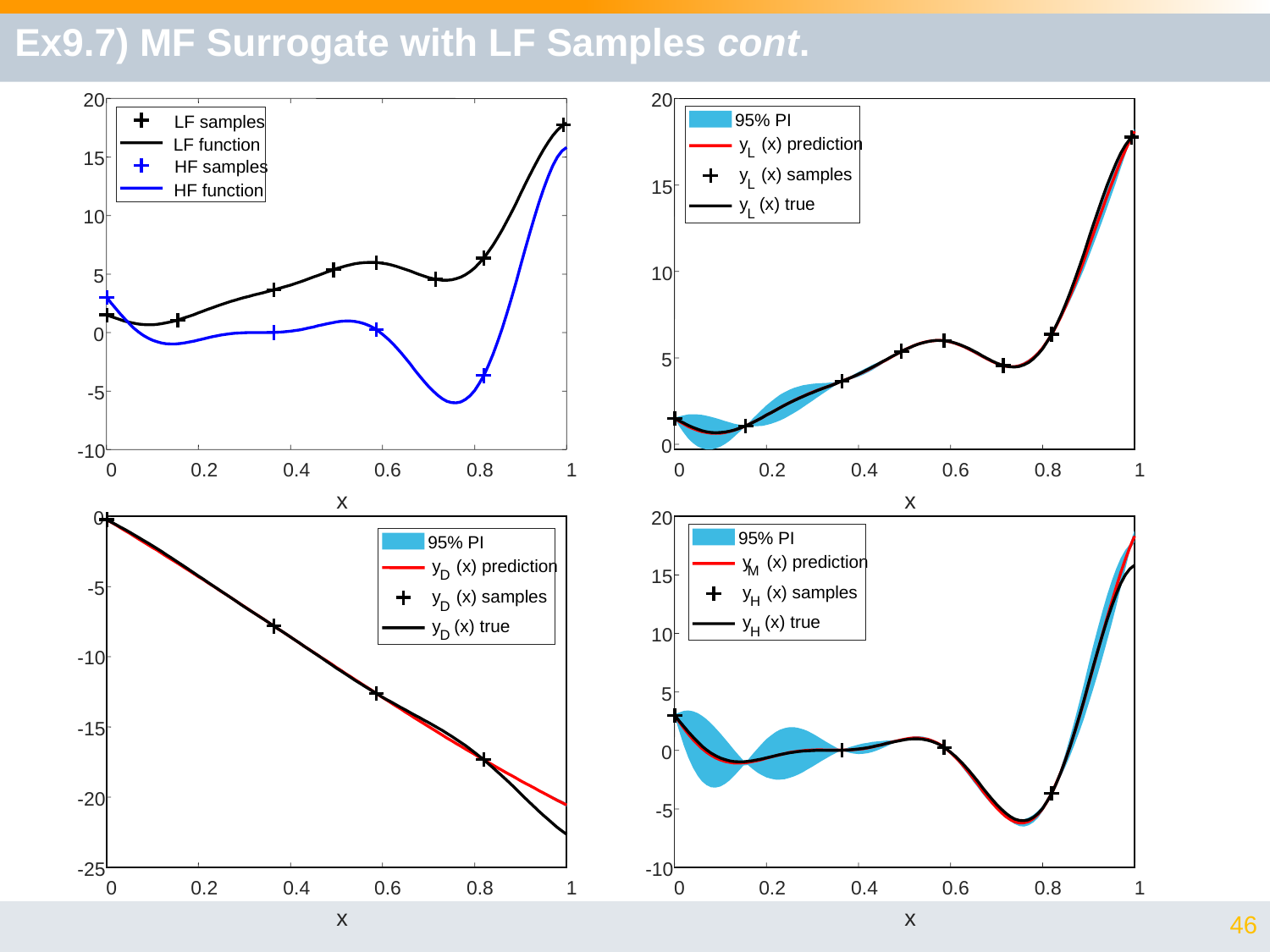

# Ex9.7) MF Surrogate with LF Samples cont.
20

LF samples

LF function

15

HF samples

HF function

10

5

0

-5

-10

0
0.2
0.4
0.6
0.8
1
x
20

95% PI

y
(x) prediction

L

y
(x) samples

15
L

y
(x) true
L

10

5

0

0
0.2
0.4
0.6
0.8
1
x
0

95% PI

y
(x) prediction
D

-5
y
(x) samples

D
y
(x) true

D

-10

-15

-20

-25

0
0.2
0.4
0.6
0.8
1
x
20

95% PI

y
(x) prediction
M

15

y
(x) samples

H
y
(x) true
10
H

5

0

-5

-10

0
0.2
0.4
0.6
0.8
1
x